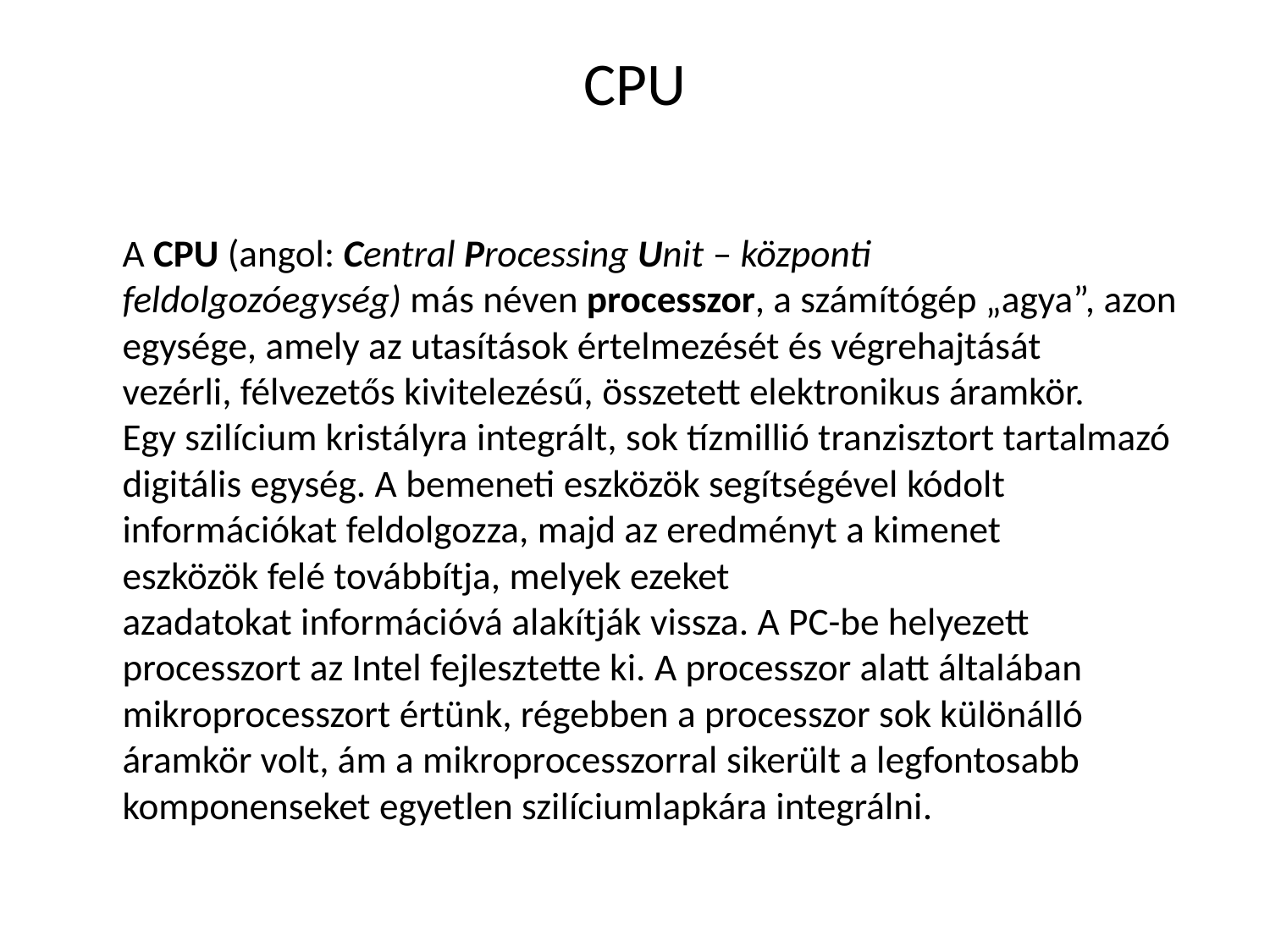

# CPU
	A CPU (angol: Central Processing Unit – központi feldolgozóegység) más néven processzor, a számítógép „agya”, azon egysége, amely az utasítások értelmezését és végrehajtását vezérli, félvezetős kivitelezésű, összetett elektronikus áramkör. Egy szilícium kristályra integrált, sok tízmillió tranzisztort tartalmazó digitális egység. A bemeneti eszközök segítségével kódolt információkat feldolgozza, majd az eredményt a kimenet eszközök felé továbbítja, melyek ezeket azadatokat információvá alakítják vissza. A PC-be helyezett processzort az Intel fejlesztette ki. A processzor alatt általában mikroprocesszort értünk, régebben a processzor sok különálló áramkör volt, ám a mikroprocesszorral sikerült a legfontosabb komponenseket egyetlen szilíciumlapkára integrálni.